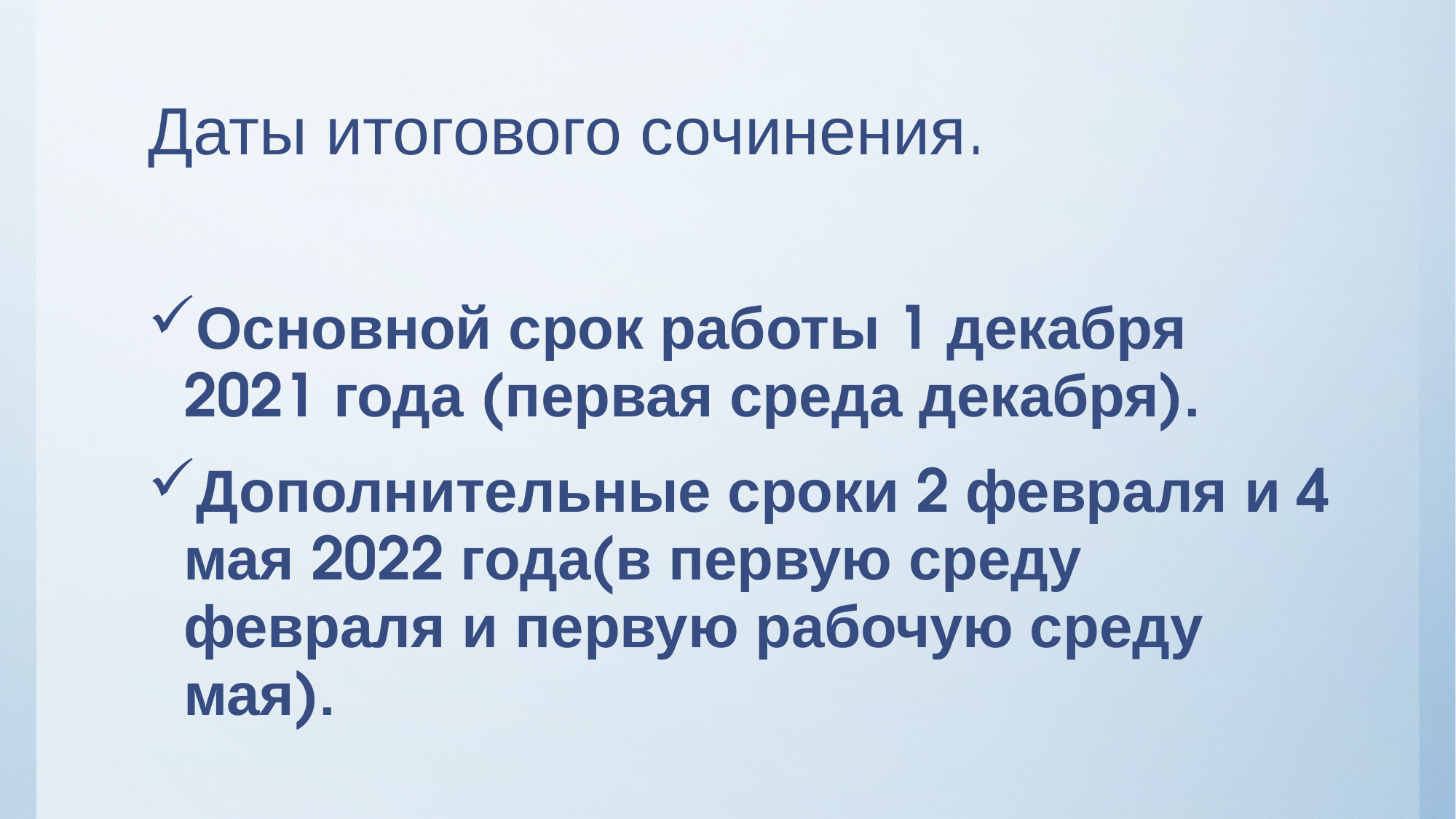

# Даты итогового сочинения.

Основной срок работы 1 декабря 2021 года (первая среда декабря).
Дополнительные сроки 2 февраля и 4 мая 2022 года(в первую среду февраля и первую рабочую среду мая).